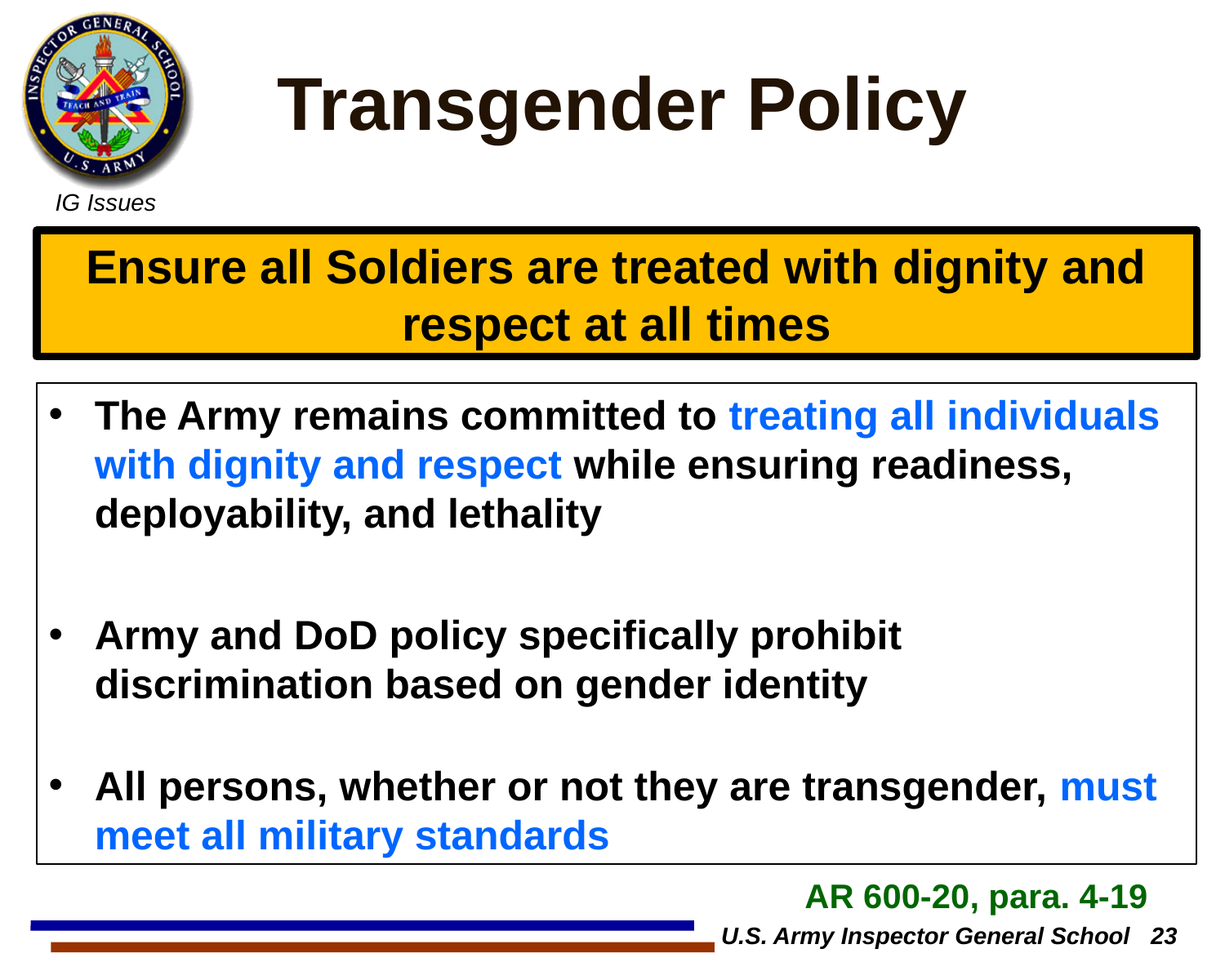

# Transgender Policy
Ensure all Soldiers are treated with dignity and respect at all times
The Army remains committed to treating all individuals with dignity and respect while ensuring readiness, deployability, and lethality

Army and DoD policy specifically prohibit discrimination based on gender identity

All persons, whether or not they are transgender, must meet all military standards
AR 600-20, para. 4-19
U.S. Army Inspector General School   23